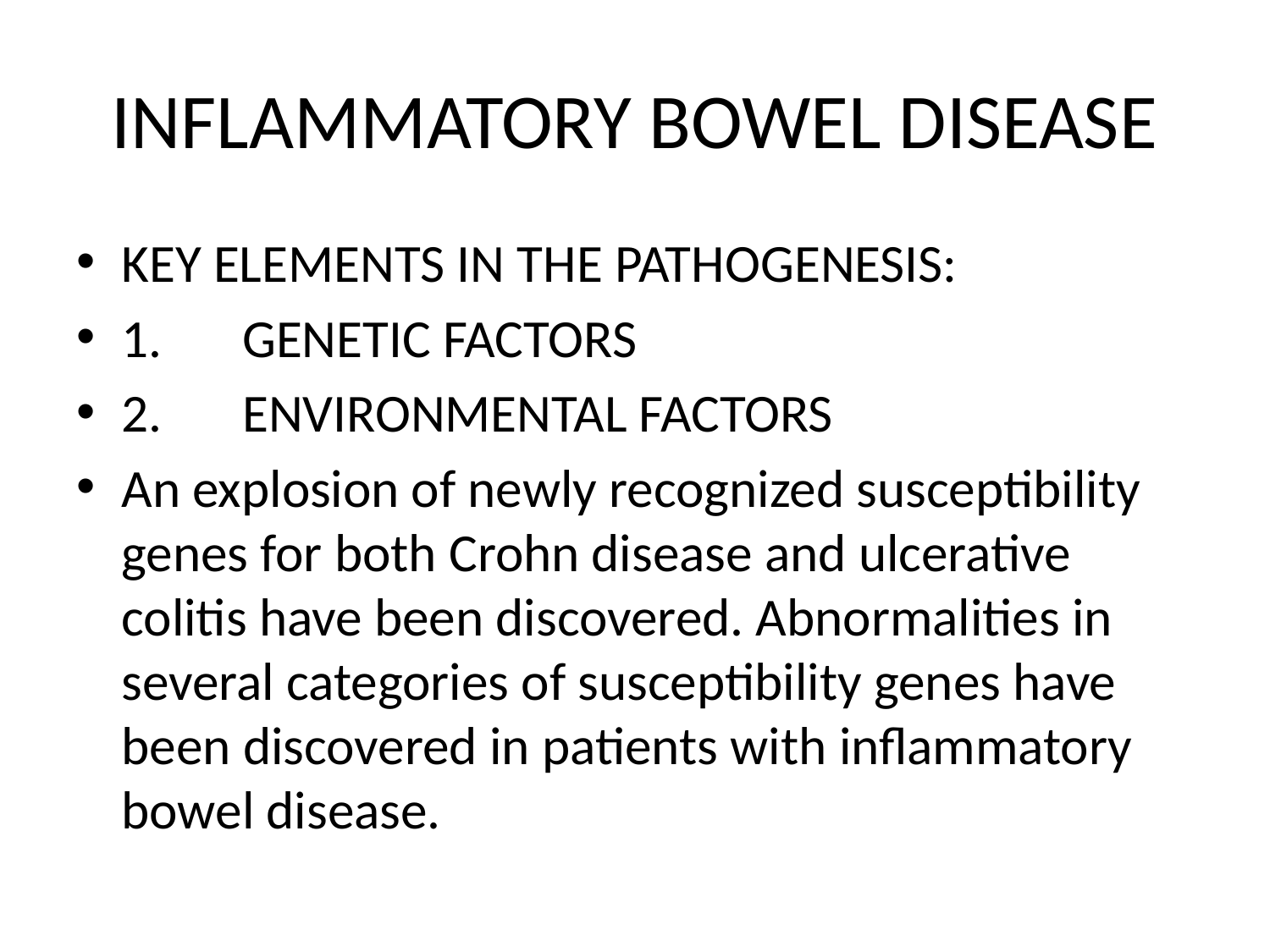

# INFLAMMATORY BOWEL DISEASE
KEY ELEMENTS IN THE PATHOGENESIS:
1.	GENETIC FACTORS
2.	ENVIRONMENTAL FACTORS
An explosion of newly recognized susceptibility genes for both Crohn disease and ulcerative colitis have been discovered. Abnormalities in several categories of susceptibility genes have been discovered in patients with inflammatory bowel disease.